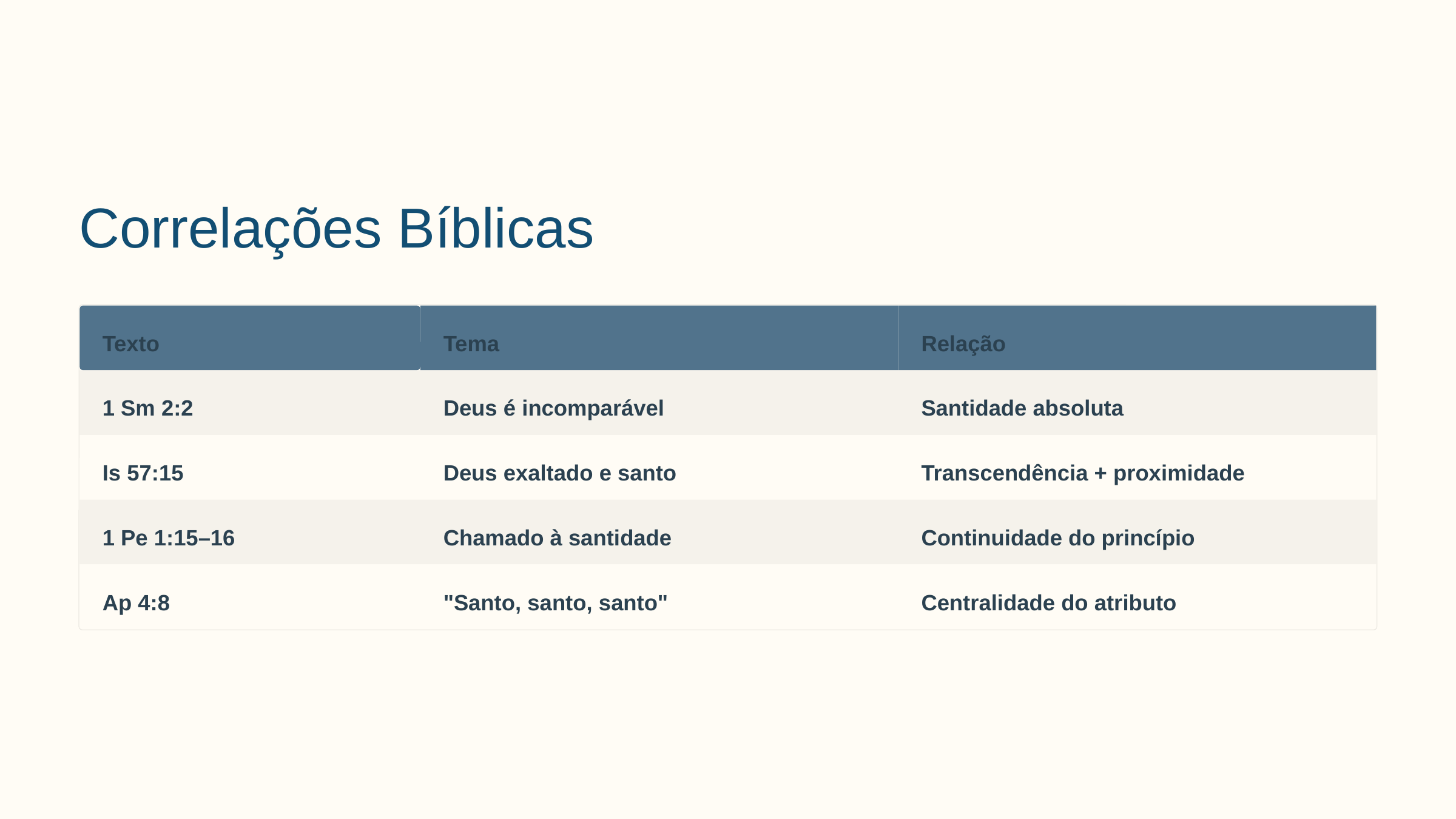

Correlações Bíblicas

Texto
Tema
Relação

1 Sm 2:2
Deus é incomparável
Santidade absoluta

Is 57:15
Deus exaltado e santo
Transcendência + proximidade

1 Pe 1:15–16
Chamado à santidade
Continuidade do princípio

Ap 4:8
"Santo, santo, santo"
Centralidade do atributo